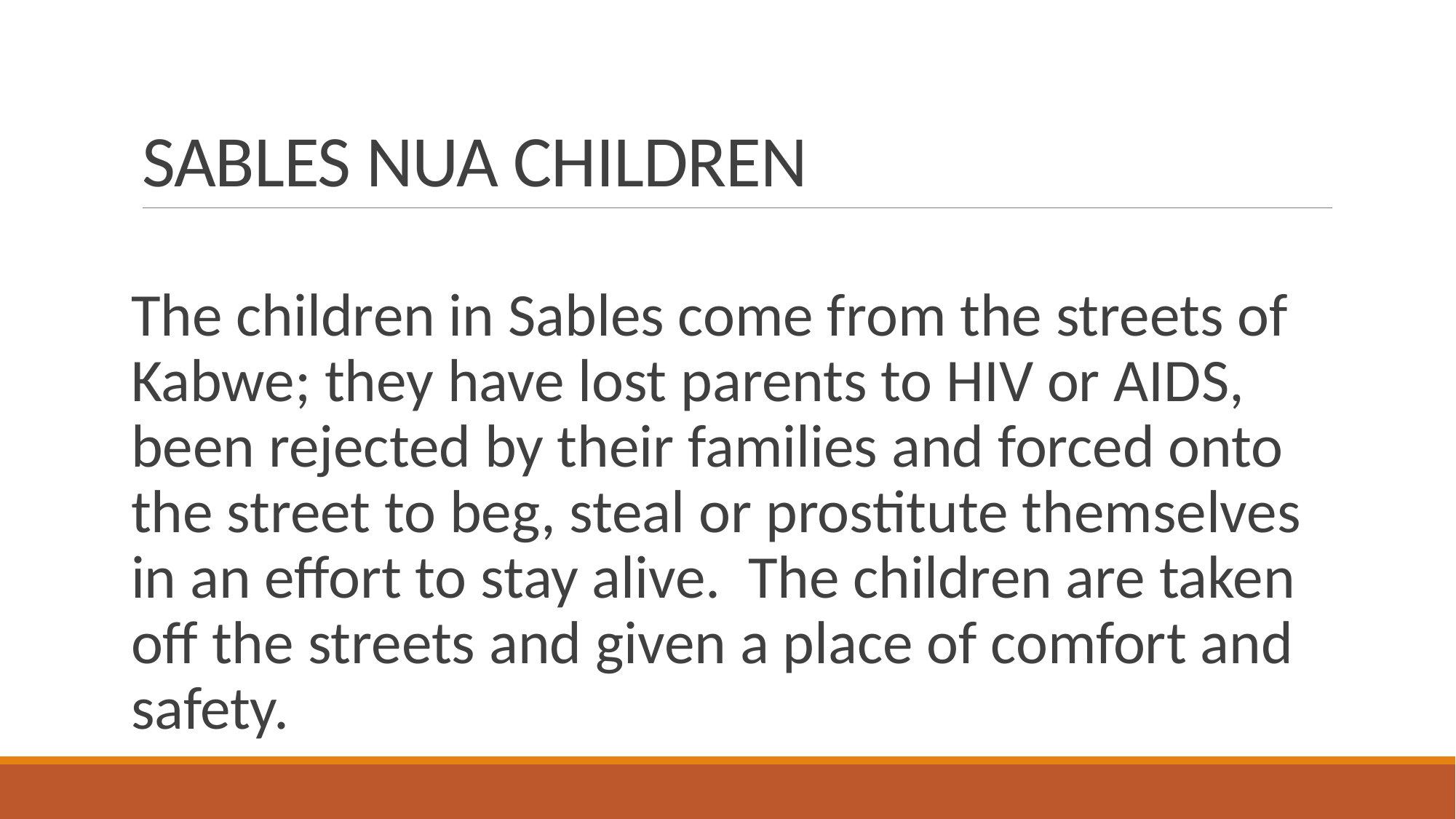

# SABLES NUA CHILDREN

The children in Sables come from the streets of Kabwe; they have lost parents to HIV or AIDS, been rejected by their families and forced onto the street to beg, steal or prostitute themselves in an effort to stay alive.  The children are taken off the streets and given a place of comfort and safety.

There is a shelter at the school for more than 20 boys. They live there and are given a chance in life.

Some of the boys from the shelter